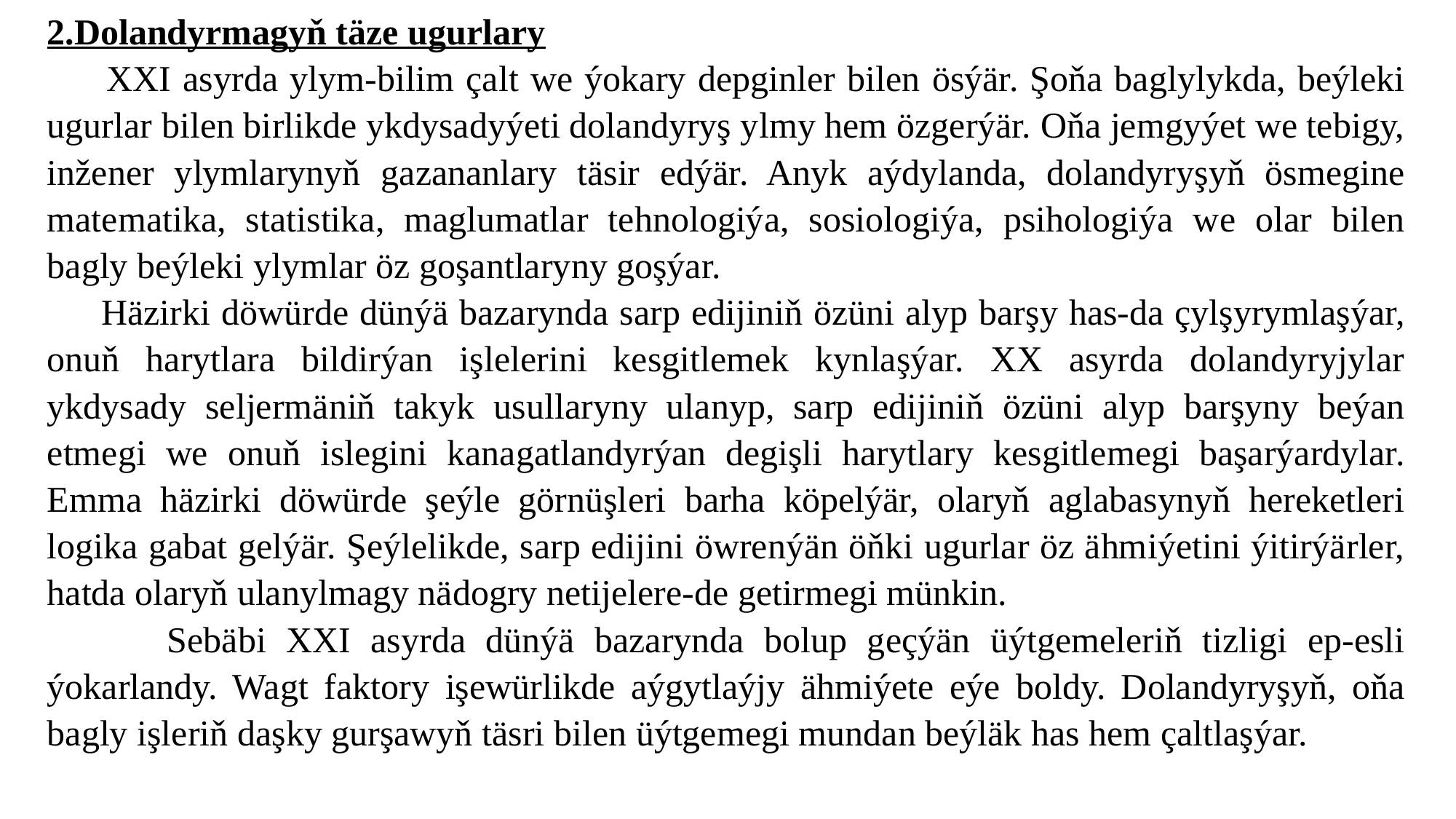

2.Dolandyrmagyň täze ugurlary
     XXI asyrda ylym-bilim çalt we ýokary depginler bilen ösýär. Şoňa baglylykda, beýleki ugurlar bilen birlikde ykdysadyýeti dolandyryş ylmy hem özgerýär. Oňa jemgyýet we tebigy, inžener ylymlarynyň gazananlary täsir edýär. Anyk aýdylanda, dolandyryşyň ösmegine matematika, statistika, maglumatlar tehnologiýa, sosiologiýa, psihologiýa we olar bilen bagly beýleki ylymlar öz goşantlaryny goşýar.
     Häzirki döwürde dünýä bazarynda sarp edijiniň özüni alyp barşy has-da çylşyrymlaşýar, onuň harytlara bildirýan işlelerini kesgitlemek kynlaşýar. XX asyrda dolandyryjylar ykdysady seljermäniň takyk usullaryny ulanyp, sarp edijiniň özüni alyp barşyny beýan etmegi we onuň islegini kanagatlandyrýan degişli harytlary kesgitlemegi başarýardylar. Emma häzirki döwürde şeýle görnüşleri barha köpelýär, olaryň aglabasynyň hereketleri logika gabat gelýär. Şeýlelikde, sarp edijini öwrenýän öňki ugurlar öz ähmiýetini ýitirýärler, hatda olaryň ulanylmagy nädogry netijelere-de getirmegi münkin.
      Sebäbi XXI asyrda dünýä bazarynda bolup geçýän üýtgemeleriň tizligi ep-esli ýokarlandy. Wagt faktory işewürlikde aýgytlaýjy ähmiýete eýe boldy. Dolandyryşyň, oňa bagly işleriň daşky gurşawyň täsri bilen üýtgemegi mundan beýläk has hem çaltlaşýar.